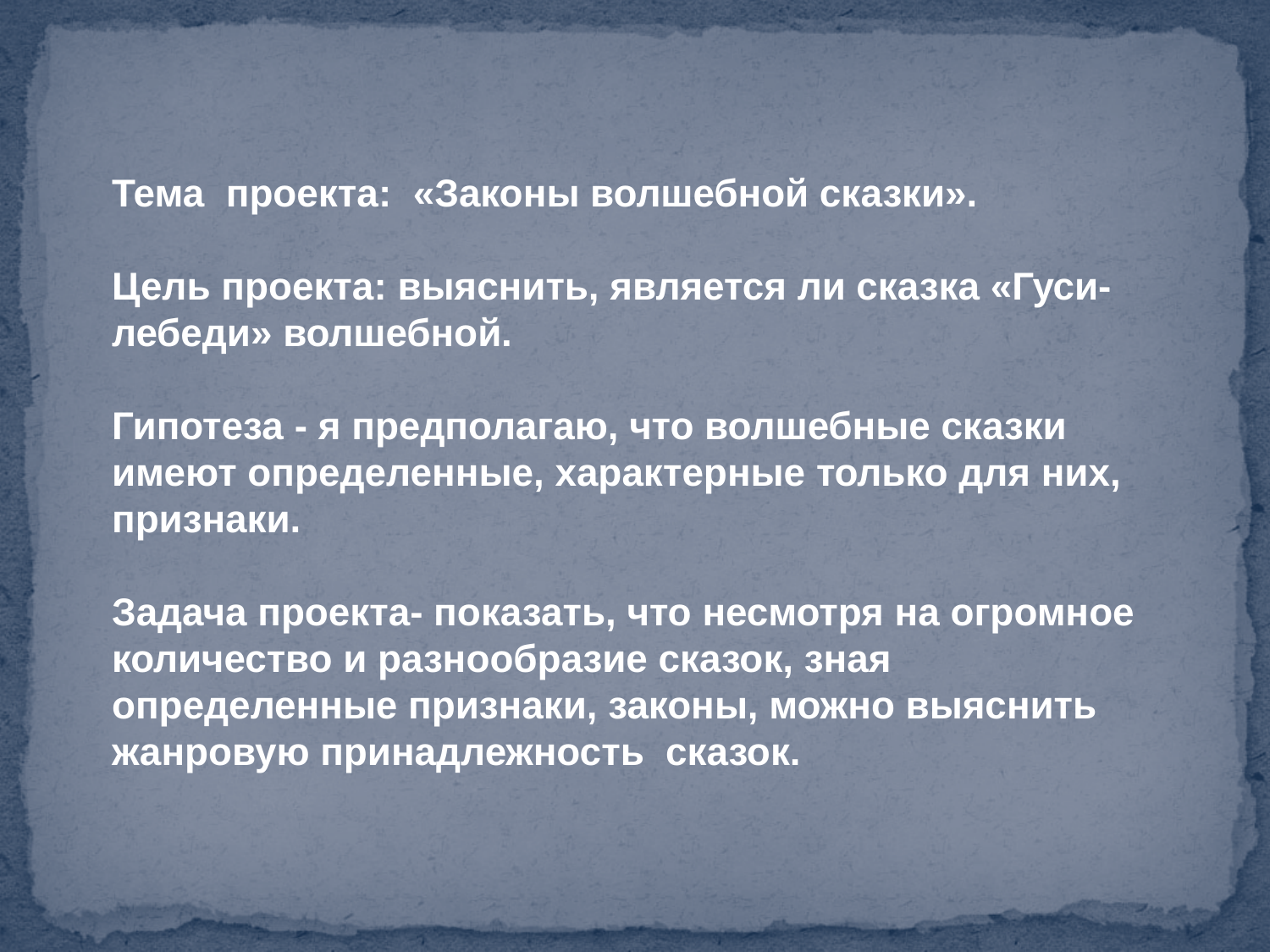

Тема  проекта:  «Законы волшебной сказки».

Цель проекта: выяснить, является ли сказка «Гуси-лебеди» волшебной.

Гипотеза - я предполагаю, что волшебные сказки имеют определенные, характерные только для них, признаки.

Задача проекта- показать, что несмотря на огромное количество и разнообразие сказок, зная определенные признаки, законы, можно выяснить жанровую принадлежность  сказок.